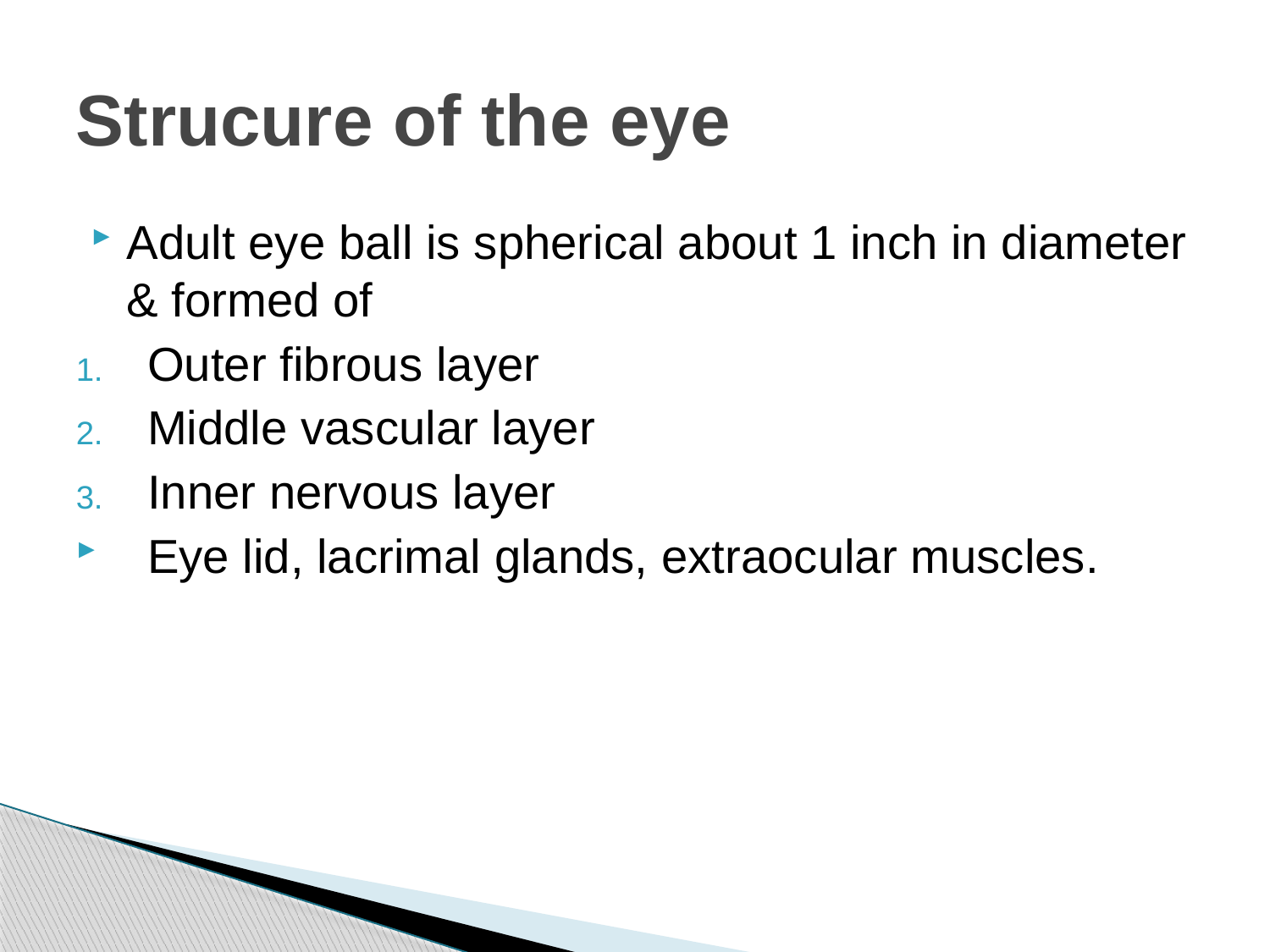

# Strucure of the eye
Adult eye ball is spherical about 1 inch in diameter & formed of
Outer fibrous layer
Middle vascular layer
Inner nervous layer
Eye lid, lacrimal glands, extraocular muscles.